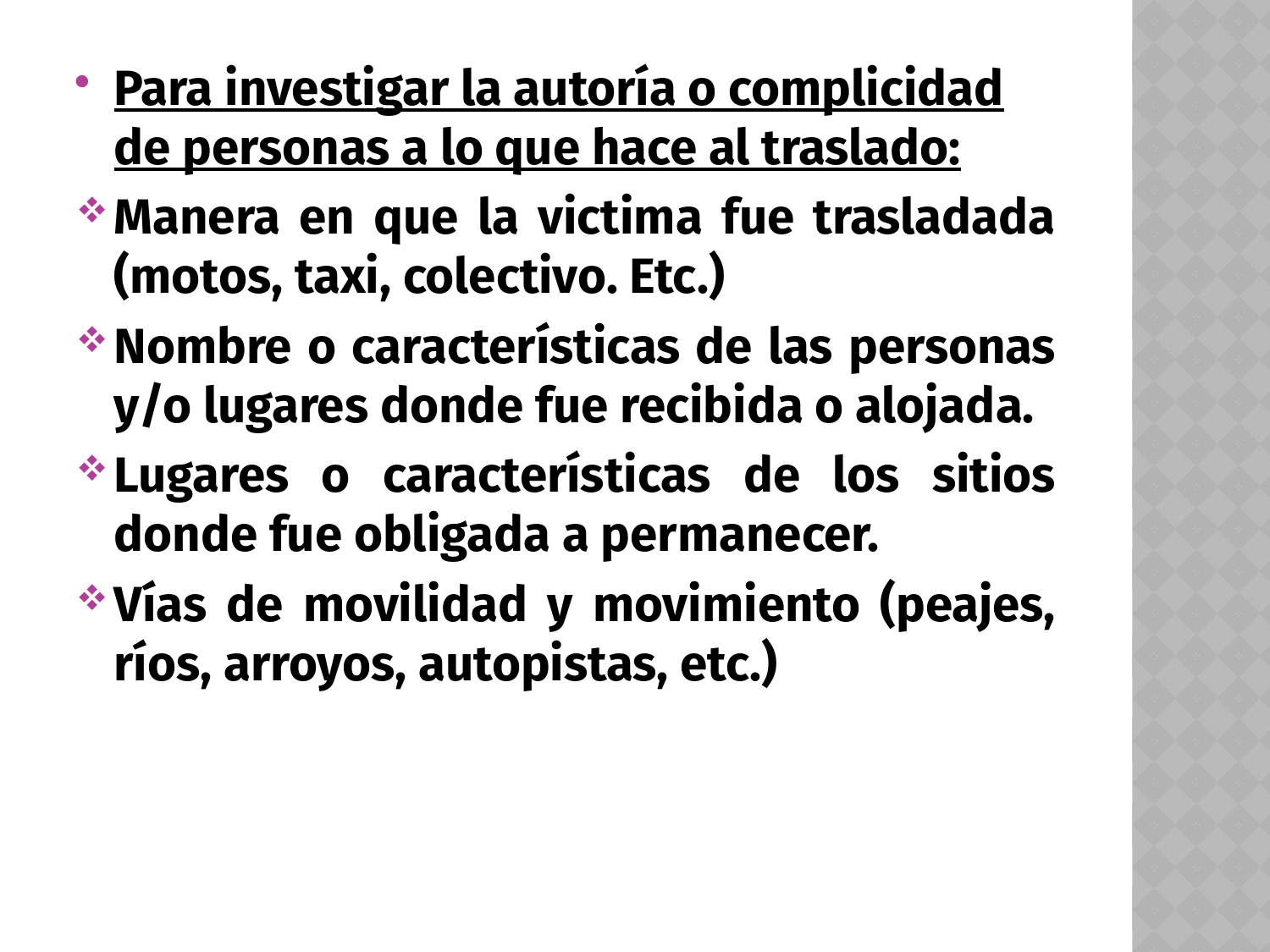

Para investigar la autoría o complicidad de personas a lo que hace al traslado:
Manera en que la victima fue trasladada (motos, taxi, colectivo. Etc.)
Nombre o características de las personas y/o lugares donde fue recibida o alojada.
Lugares o características de los sitios donde fue obligada a permanecer.
Vías de movilidad y movimiento (peajes, ríos, arroyos, autopistas, etc.)